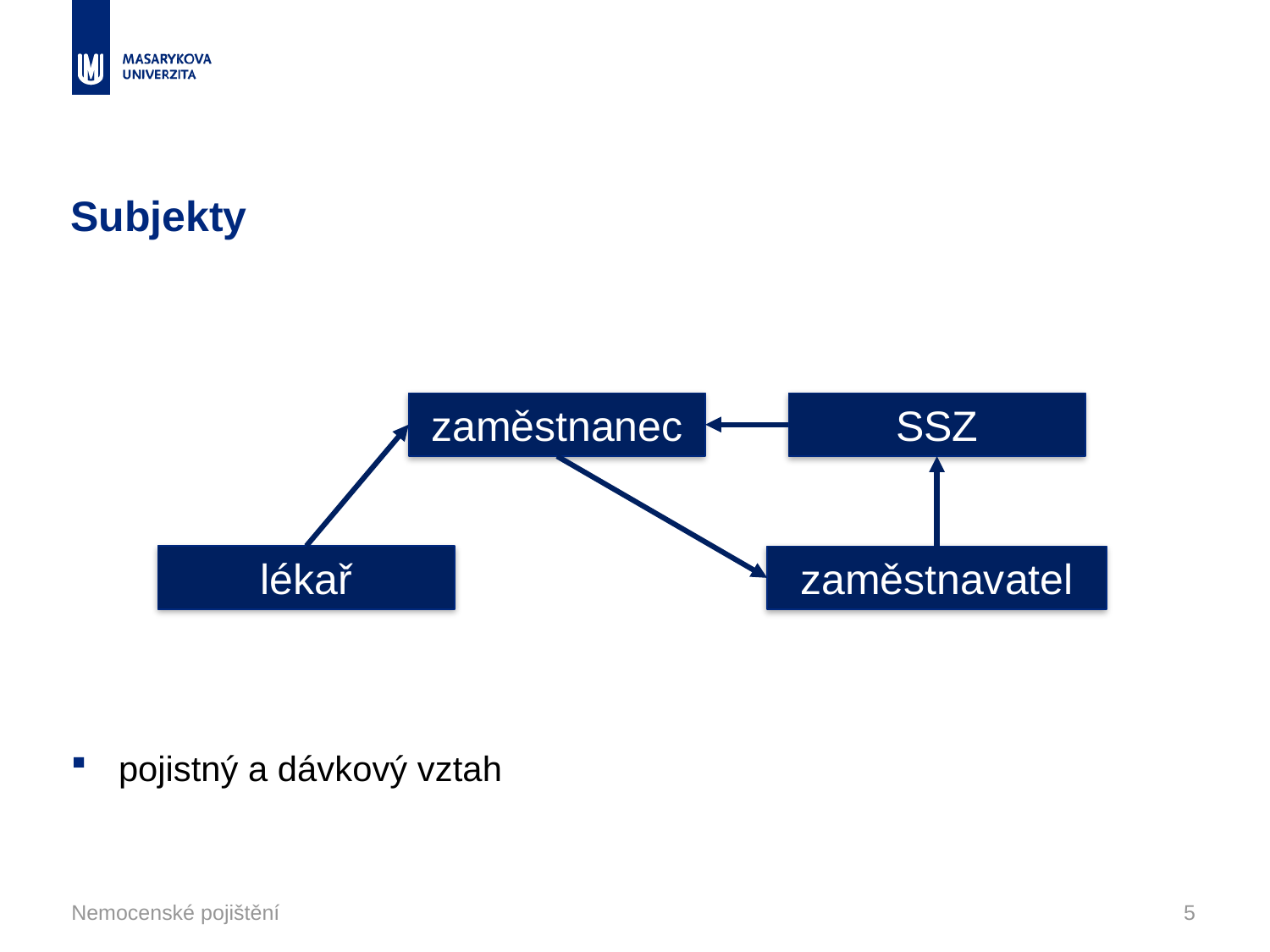

# Subjekty
zaměstnanec
SSZ
lékař
zaměstnavatel
pojistný a dávkový vztah
Nemocenské pojištění
5